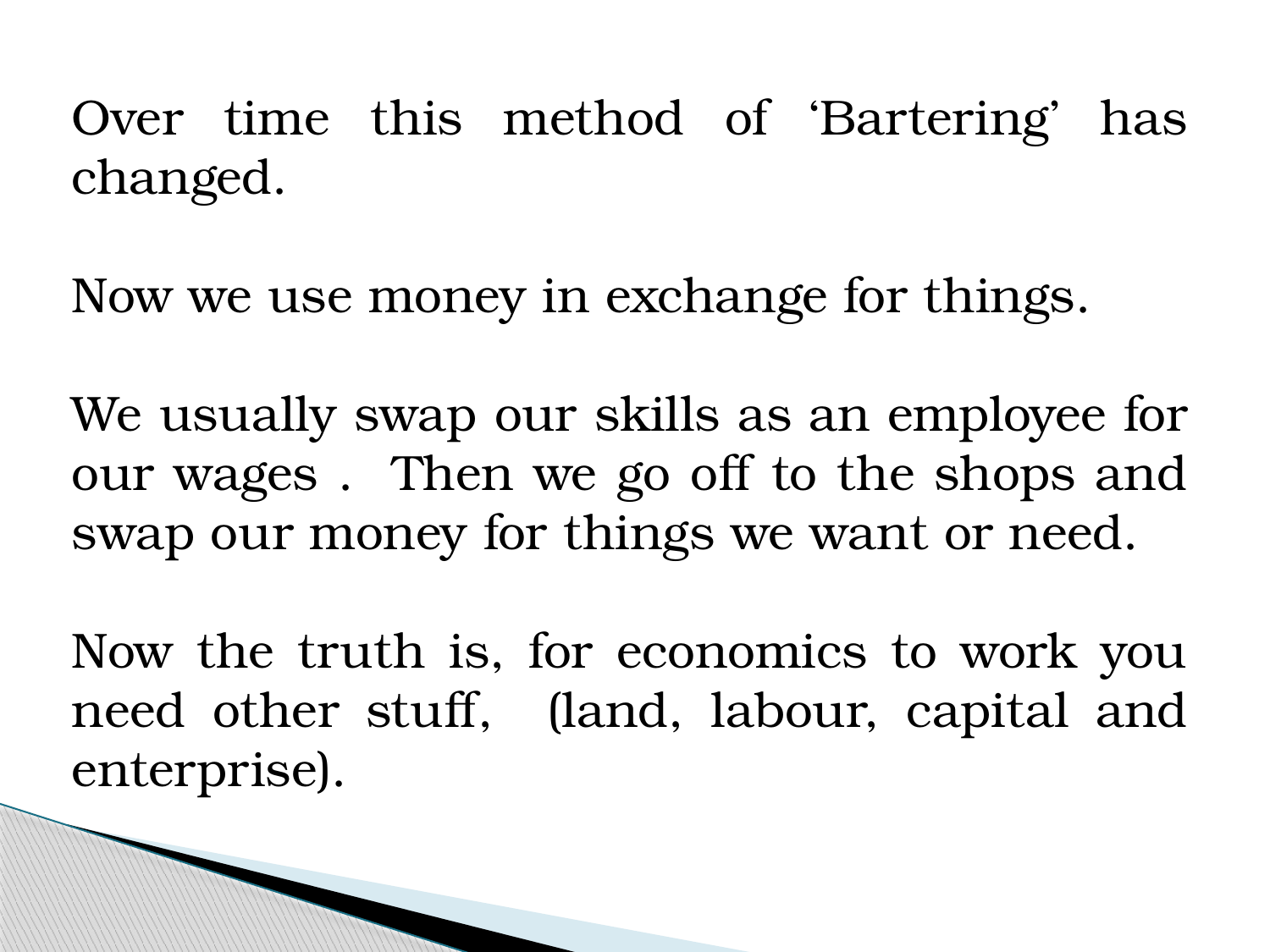

Over time this method of ‘Bartering’ has changed.

Now we use money in exchange for things.

We usually swap our skills as an employee for our wages .  Then we go off to the shops and swap our money for things we want or need.

Now the truth is, for economics to work you need other stuff,  (land, labour, capital and enterprise).